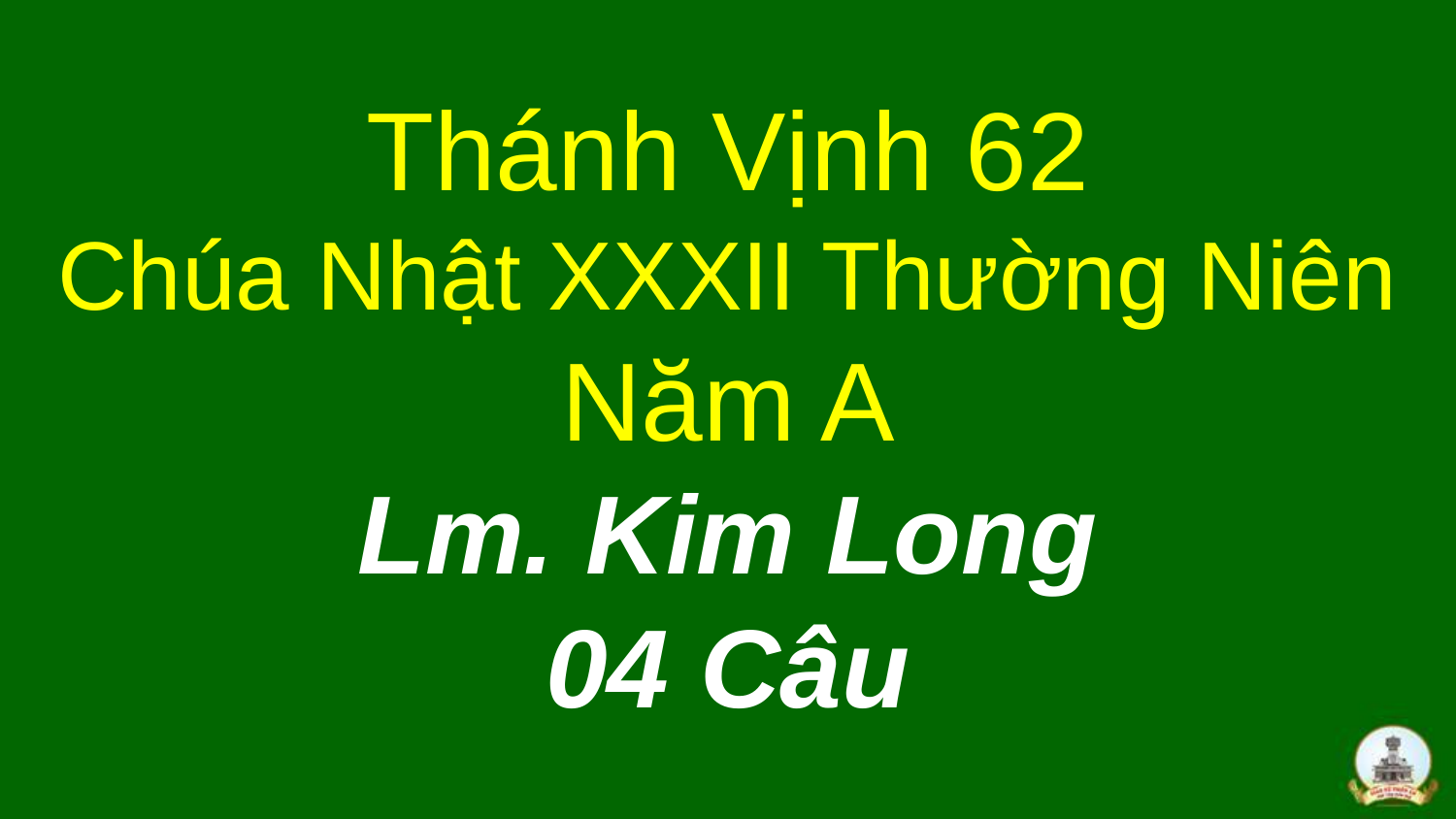

# Thánh Vịnh 62 Chúa Nhật XXXII Thường Niên Năm A Lm. Kim Long 04 Câu